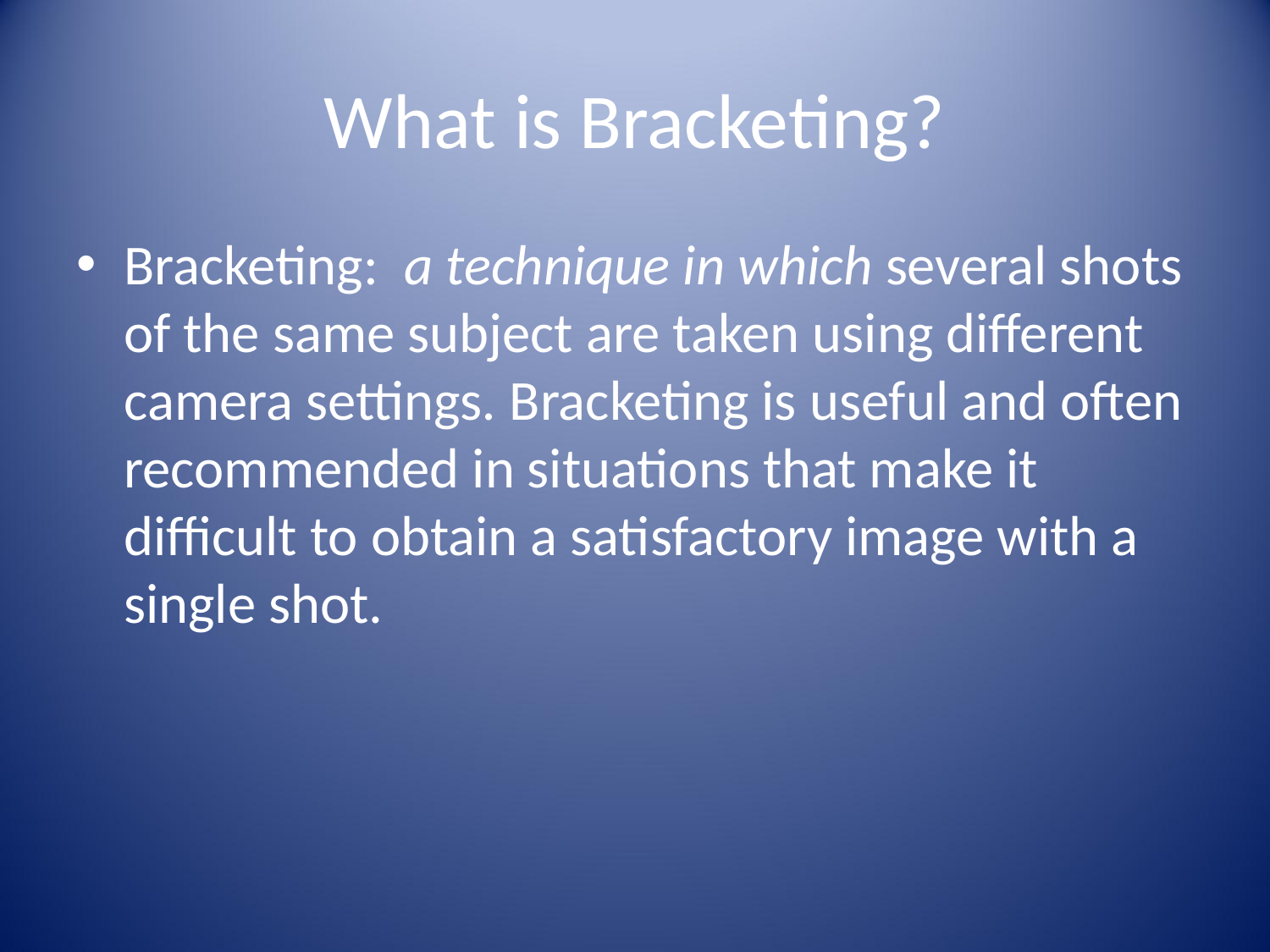

# What is Bracketing?
Bracketing:  a technique in which several shots of the same subject are taken using different camera settings. Bracketing is useful and often recommended in situations that make it difficult to obtain a satisfactory image with a single shot.